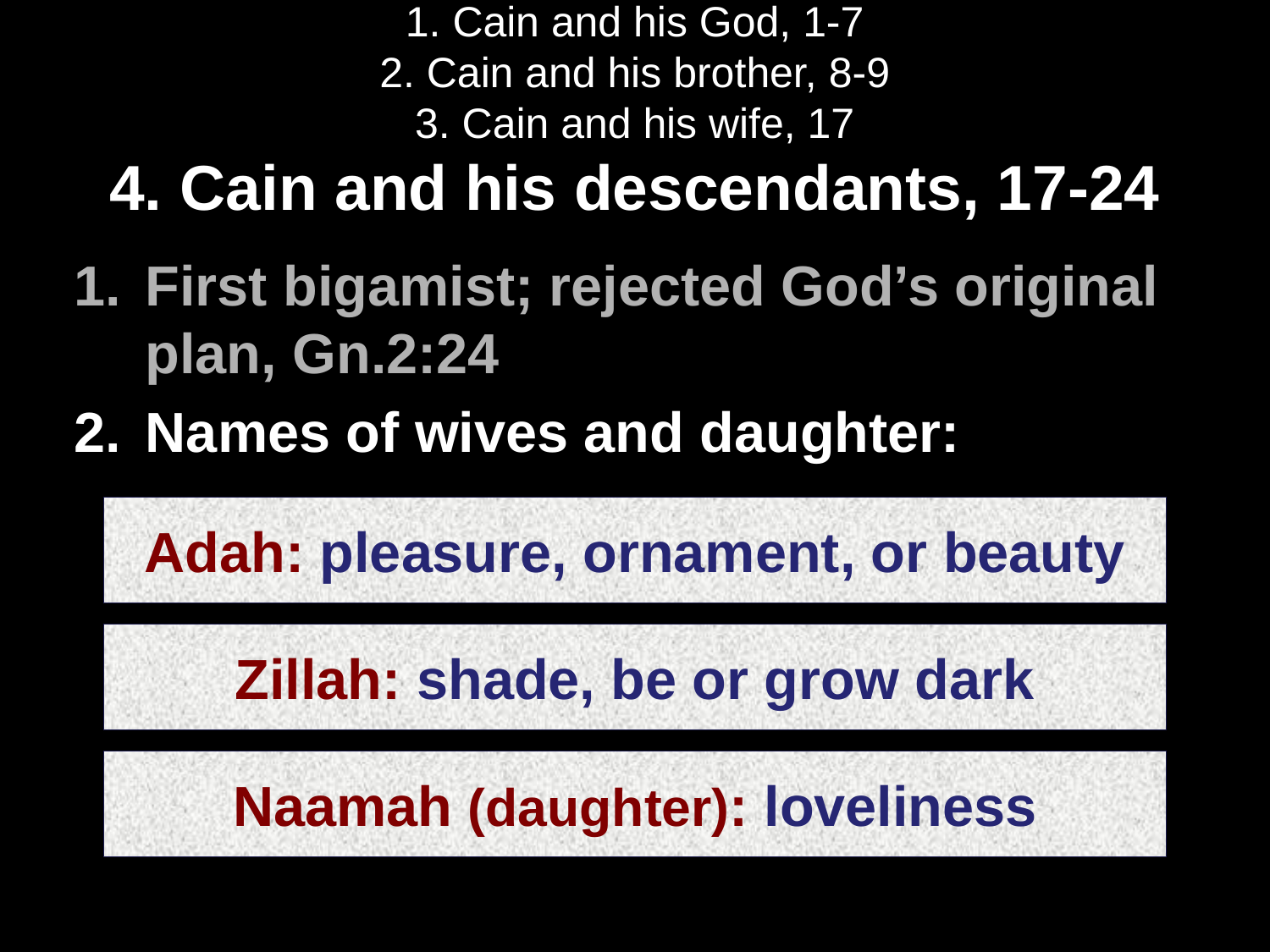

# 1. Cain and his God, 1-7 2. Cain and his brother, 8-9 3. Cain and his wife, 17 4. Cain and his descendants, 17-24
First bigamist; rejected God’s original plan, Gn.2:24
Names of wives and daughter:

Adah: pleasure, ornament, or beauty
Zillah: shade, be or grow dark
Naamah (daughter): loveliness